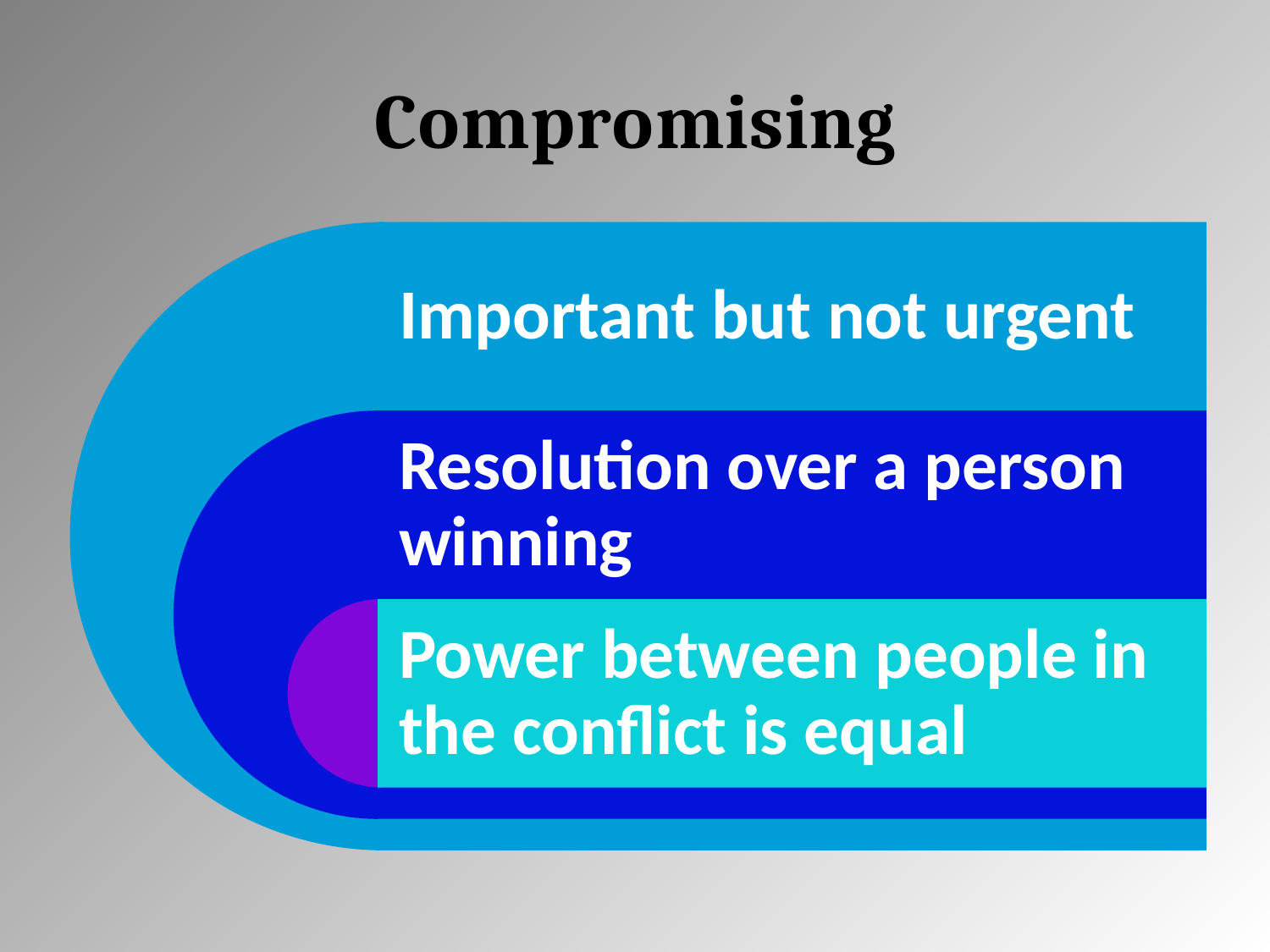

# Compromising
Important but not urgent
Resolution over a person winning
Power between people in the conflict is equal